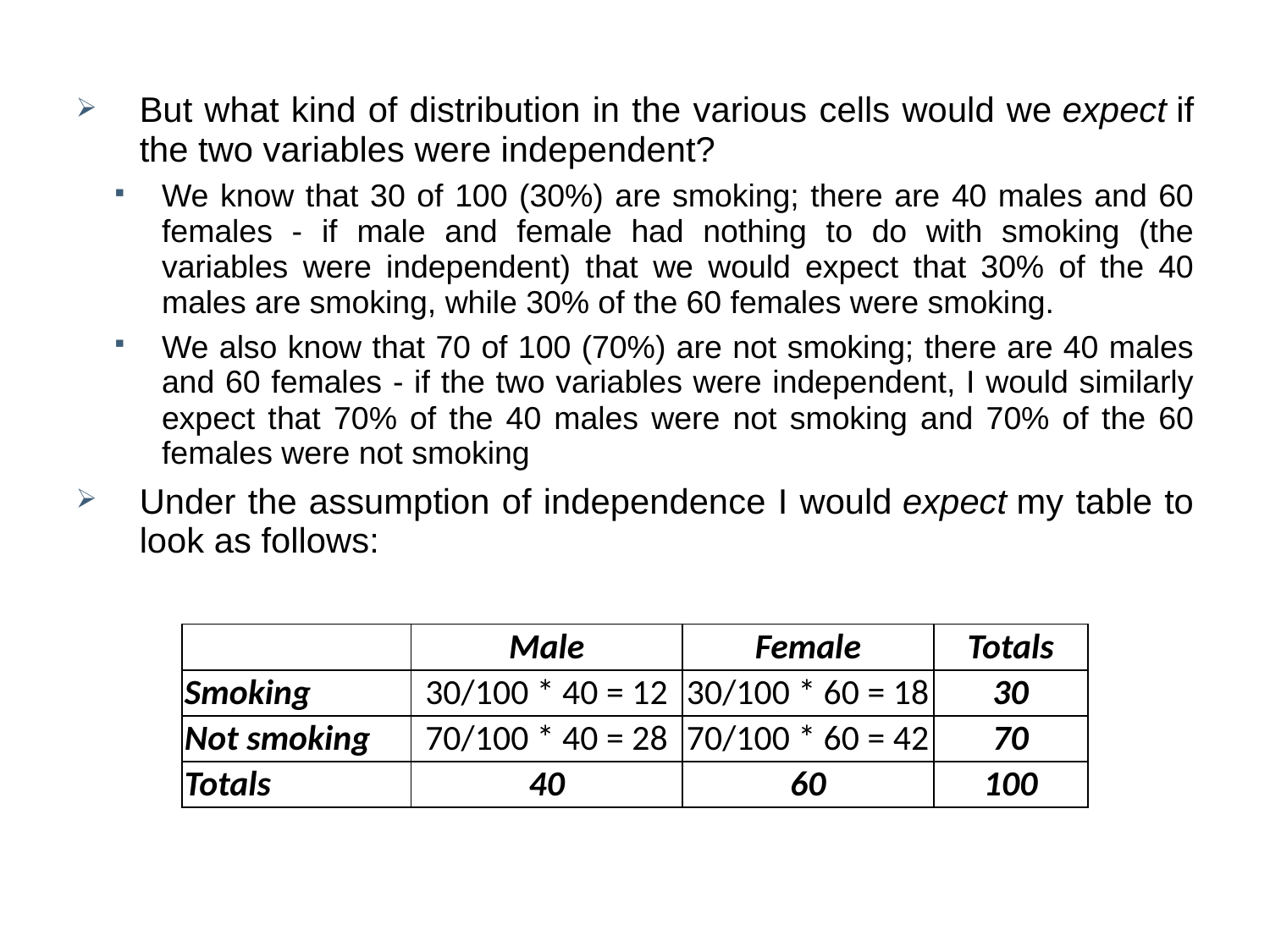

But what kind of distribution in the various cells would we expect if the two variables were independent?
We know that 30 of 100 (30%) are smoking; there are 40 males and 60 females - if male and female had nothing to do with smoking (the variables were independent) that we would expect that 30% of the 40 males are smoking, while 30% of the 60 females were smoking.
We also know that 70 of 100 (70%) are not smoking; there are 40 males and 60 females - if the two variables were independent, I would similarly expect that 70% of the 40 males were not smoking and 70% of the 60 females were not smoking
Under the assumption of independence I would expect my table to look as follows:

|  | Male | Female | Totals |
| --- | --- | --- | --- |
| Smoking | 30/100 \* 40 = 12 | 30/100 \* 60 = 18 | 30 |
| Not smoking | 70/100 \* 40 = 28 | 70/100 \* 60 = 42 | 70 |
| Totals | 40 | 60 | 100 |